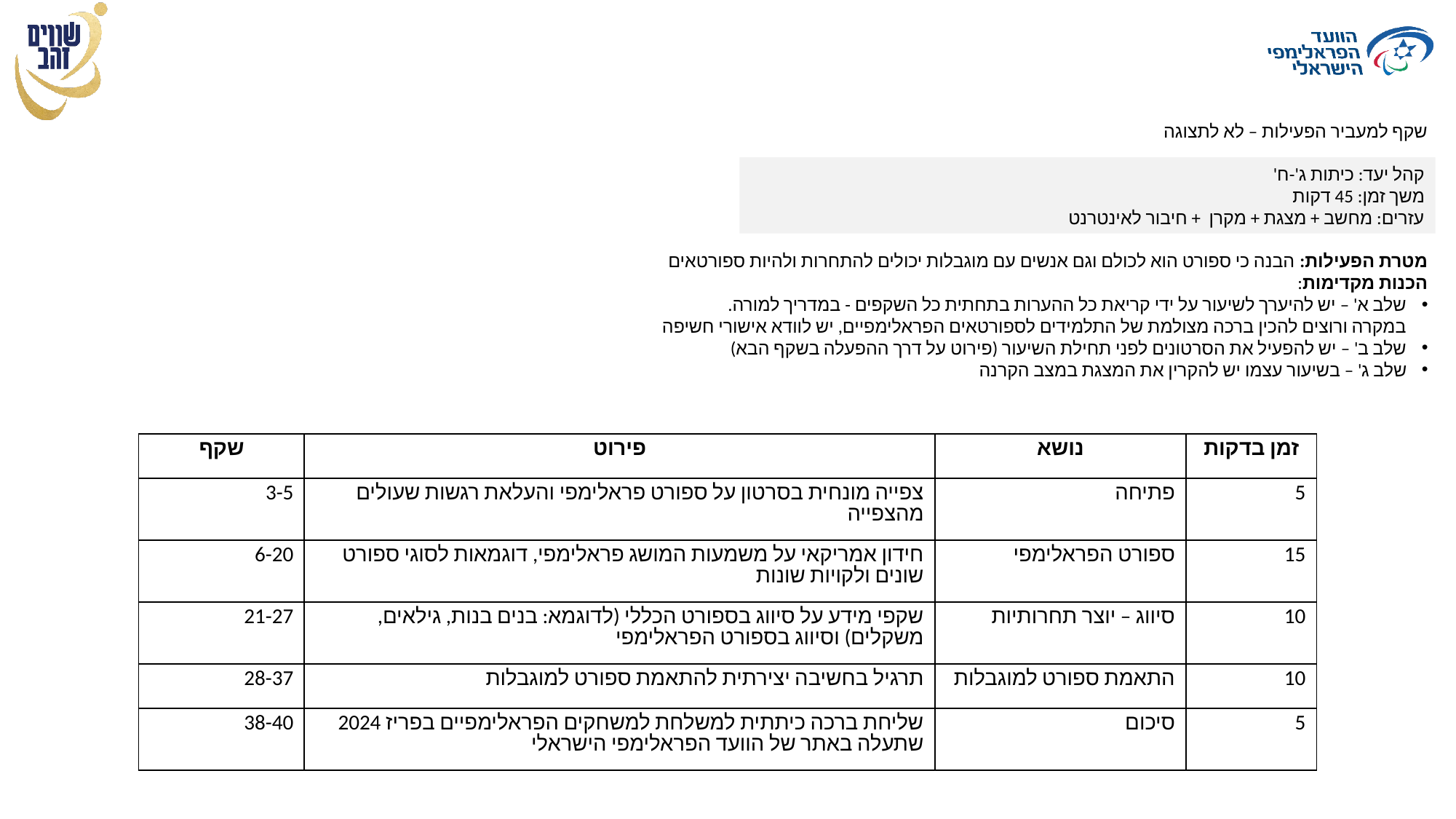

שקף למעביר הפעילות – לא לתצוגה
קהל יעד: כיתות ג'-ח'
משך זמן: 45 דקות
עזרים: מחשב + מצגת + מקרן  + חיבור לאינטרנט
מטרת הפעילות: הבנה כי ספורט הוא לכולם וגם אנשים עם מוגבלות יכולים להתחרות ולהיות ספורטאים
הכנות מקדימות:
שלב א' – יש להיערך לשיעור על ידי קריאת כל ההערות בתחתית כל השקפים - במדריך למורה.
במקרה ורוצים להכין ברכה מצולמת של התלמידים לספורטאים הפראלימפיים, יש לוודא אישורי חשיפה
שלב ב' – יש להפעיל את הסרטונים לפני תחילת השיעור (פירוט על דרך ההפעלה בשקף הבא)
שלב ג' – בשיעור עצמו יש להקרין את המצגת במצב הקרנה
| שקף | פירוט | נושא | זמן בדקות |
| --- | --- | --- | --- |
| 3-5 | צפייה מונחית בסרטון על ספורט פראלימפי והעלאת רגשות שעולים מהצפייה | פתיחה | 5 |
| 6-20 | חידון אמריקאי על משמעות המושג פראלימפי, דוגמאות לסוגי ספורט שונים ולקויות שונות | ספורט הפראלימפי | 15 |
| 21-27 | שקפי מידע על סיווג בספורט הכללי (לדוגמא: בנים בנות, גילאים, משקלים) וסיווג בספורט הפראלימפי | סיווג – יוצר תחרותיות | 10 |
| 28-37 | תרגיל בחשיבה יצירתית להתאמת ספורט למוגבלות | התאמת ספורט למוגבלות | 10 |
| 38-40 | שליחת ברכה כיתתית למשלחת למשחקים הפראלימפיים בפריז 2024 שתעלה באתר של הוועד הפראלימפי הישראלי | סיכום | 5 |